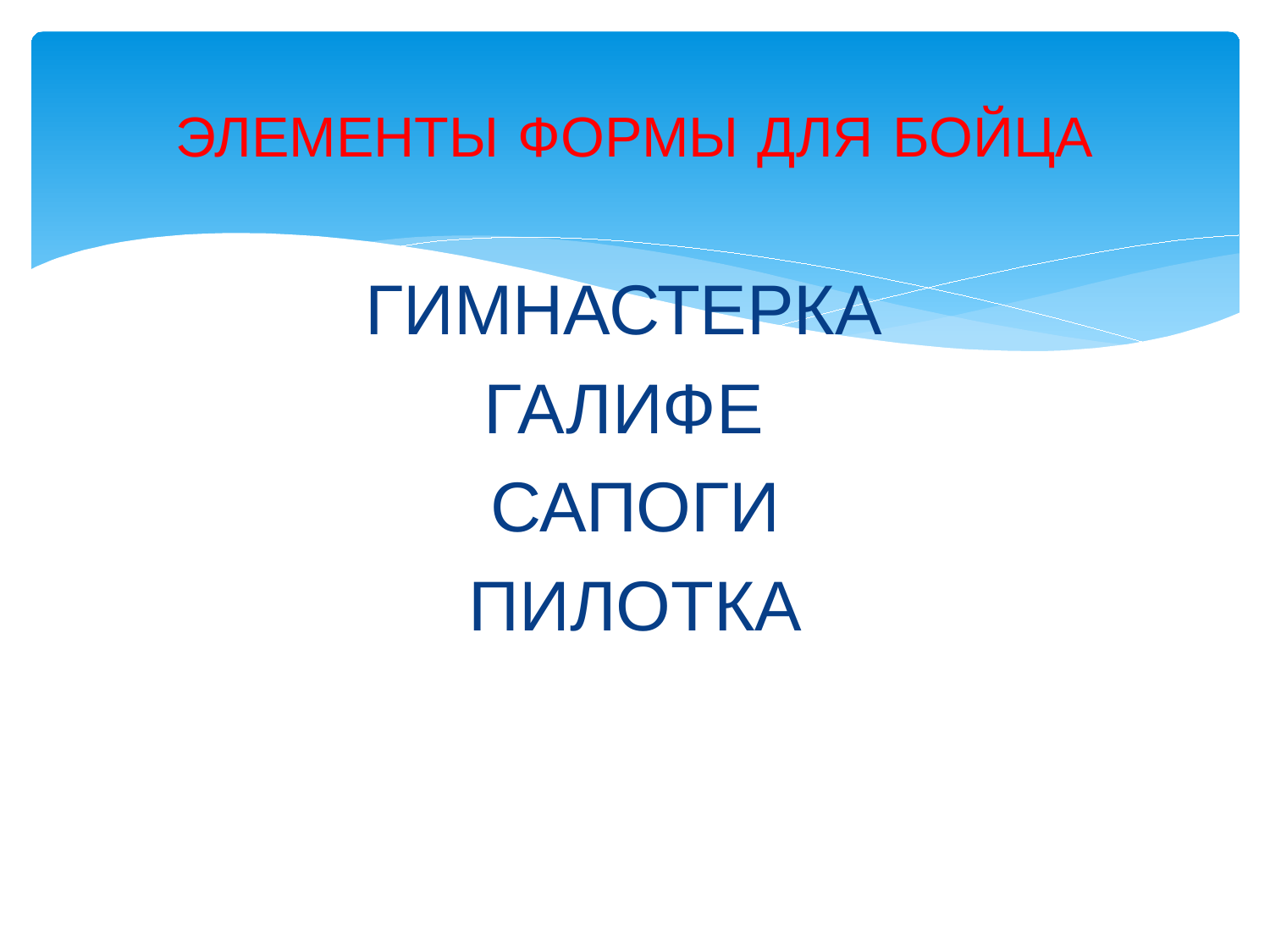

# ЭЛЕМЕНТЫ ФОРМЫ ДЛЯ БОЙЦА
ГИМНАСТЕРКА
ГАЛИФЕ
САПОГИ
ПИЛОТКА